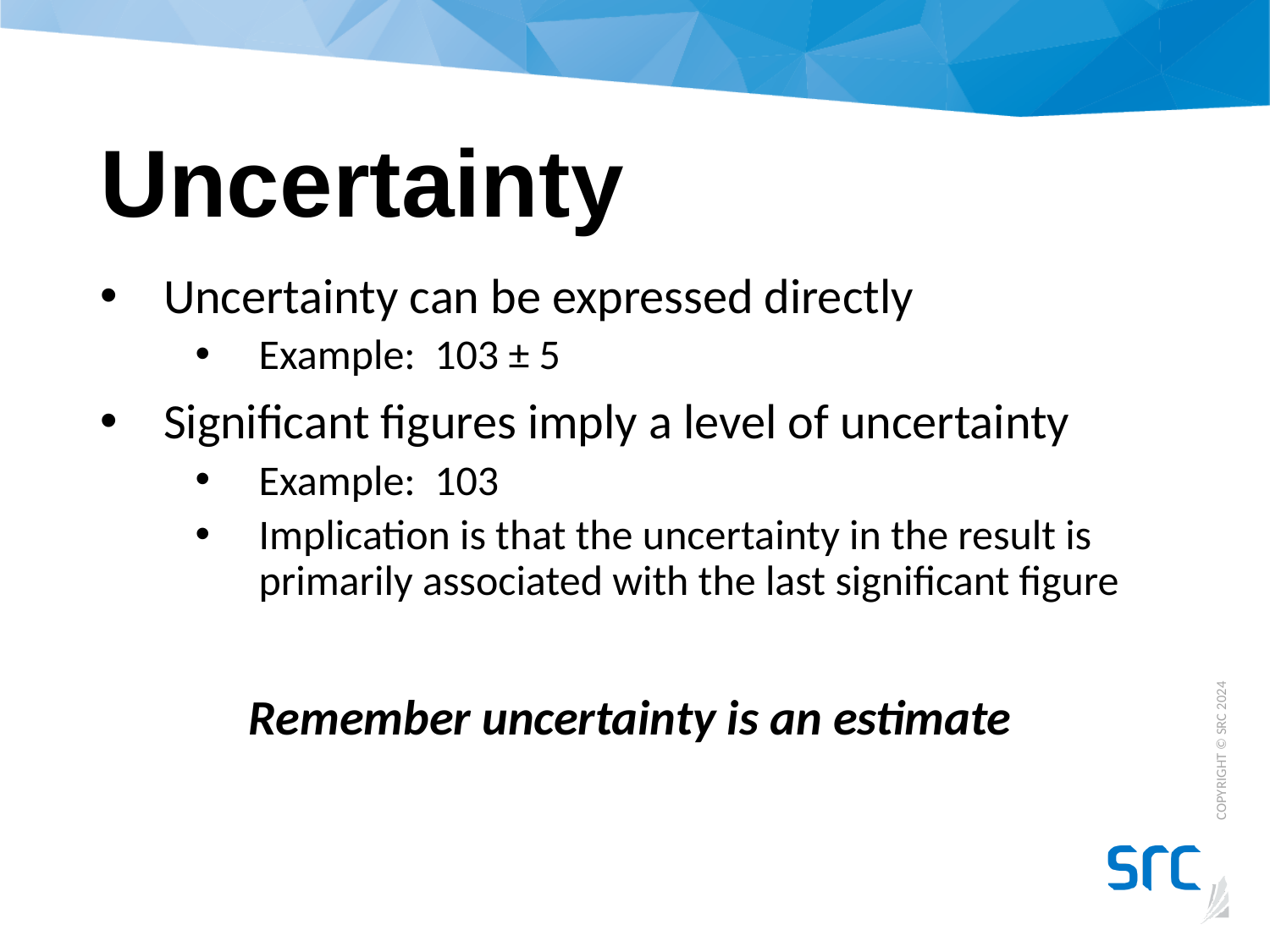

# Uncertainty
Uncertainty can be expressed directly
Example:  103 ± 5
Significant figures imply a level of uncertainty
Example:  103
Implication is that the uncertainty in the result is primarily associated with the last significant figure

Remember uncertainty is an estimate